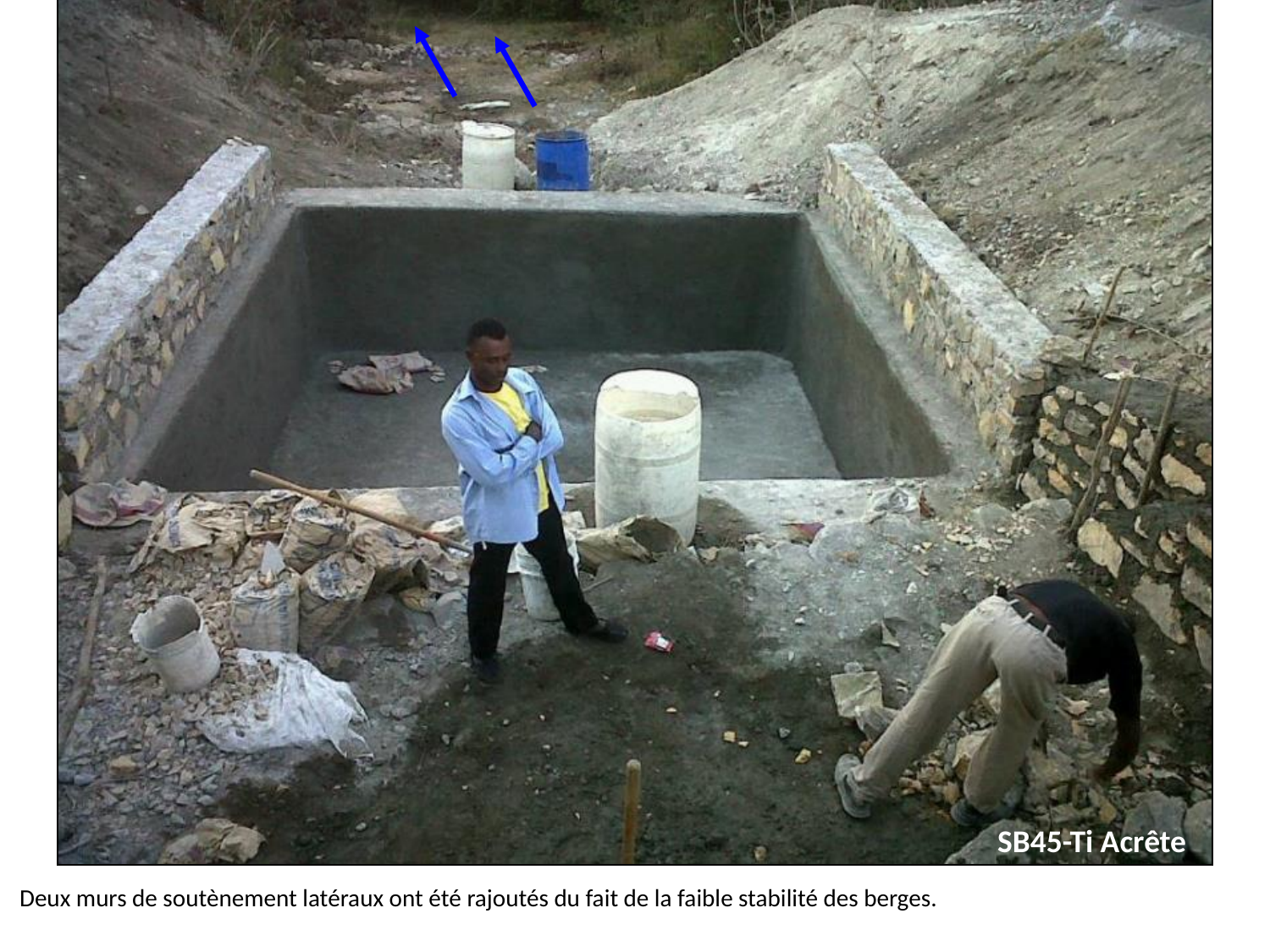

#
SB45-Ti Acrête
Deux murs de soutènement latéraux ont été rajoutés du fait de la faible stabilité des berges.